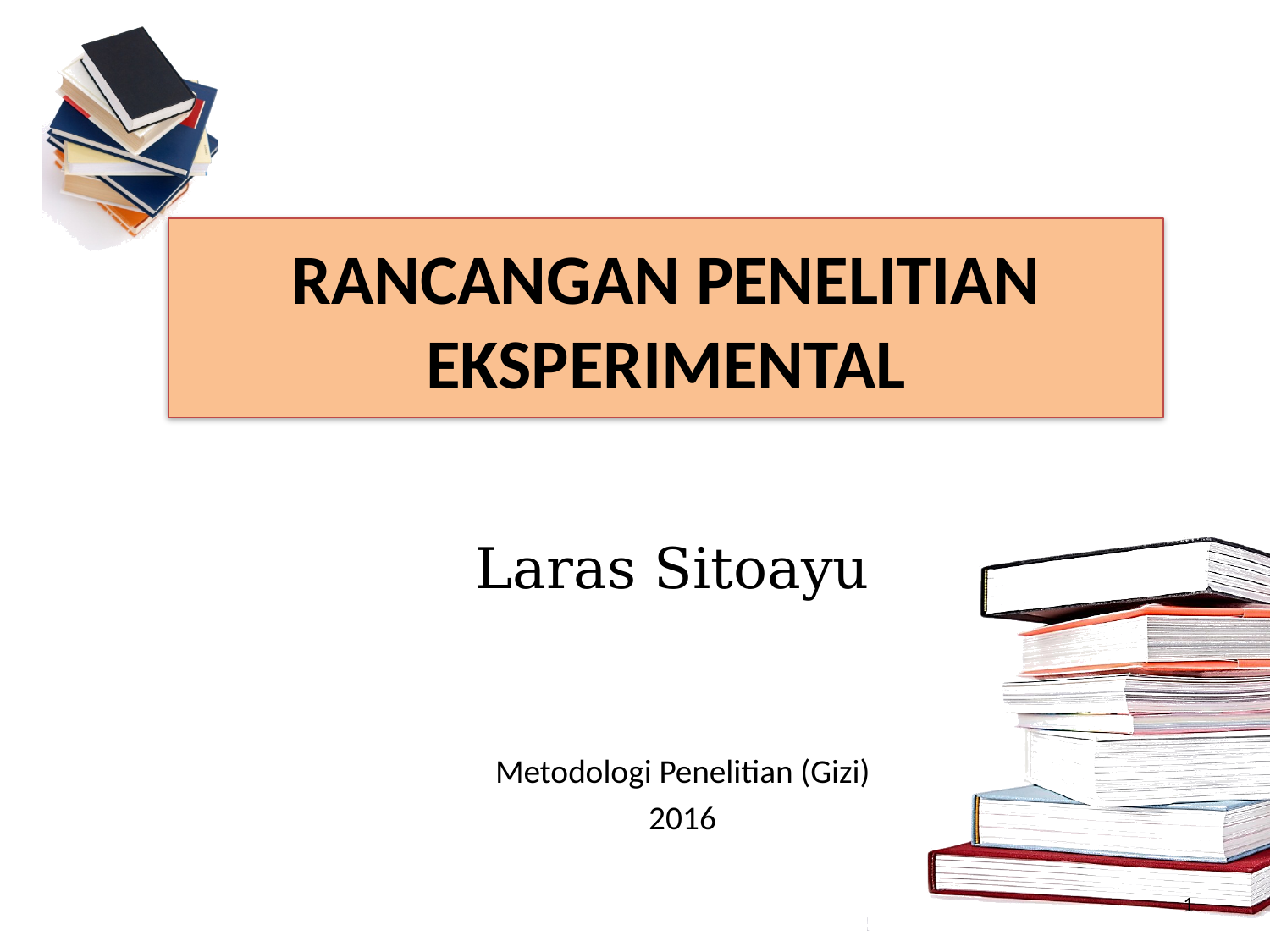

# RANCANGAN PENELITIAN EKSPERIMENTAL
Laras Sitoayu
Metodologi Penelitian (Gizi)
2016
1